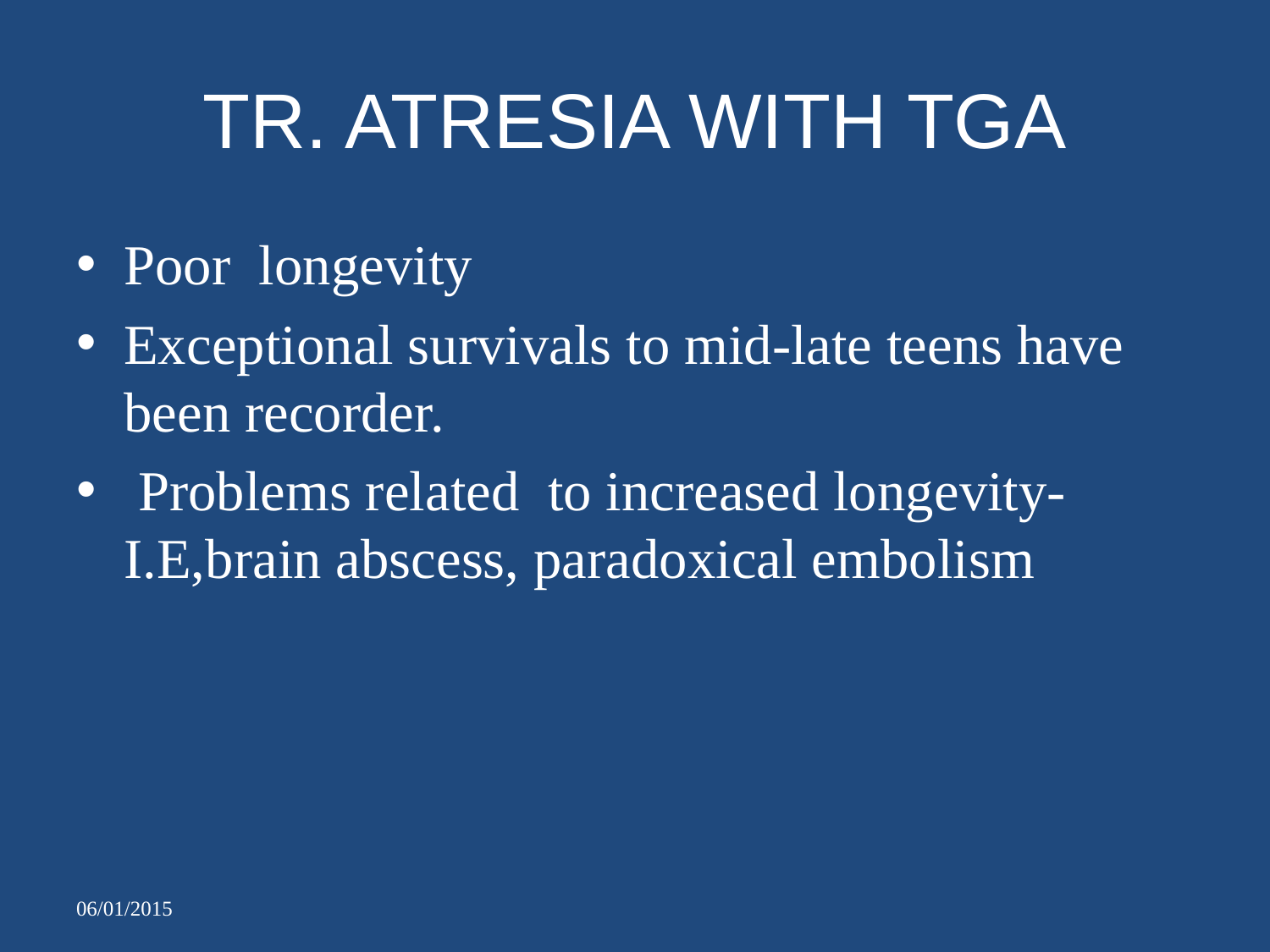

# TR. ATRESIA WITH TGA
Poor  longevity
Exceptional survivals to mid-late teens have been recorder.
 Problems related  to increased longevity-I.E,brain abscess, paradoxical embolism
06/01/2015